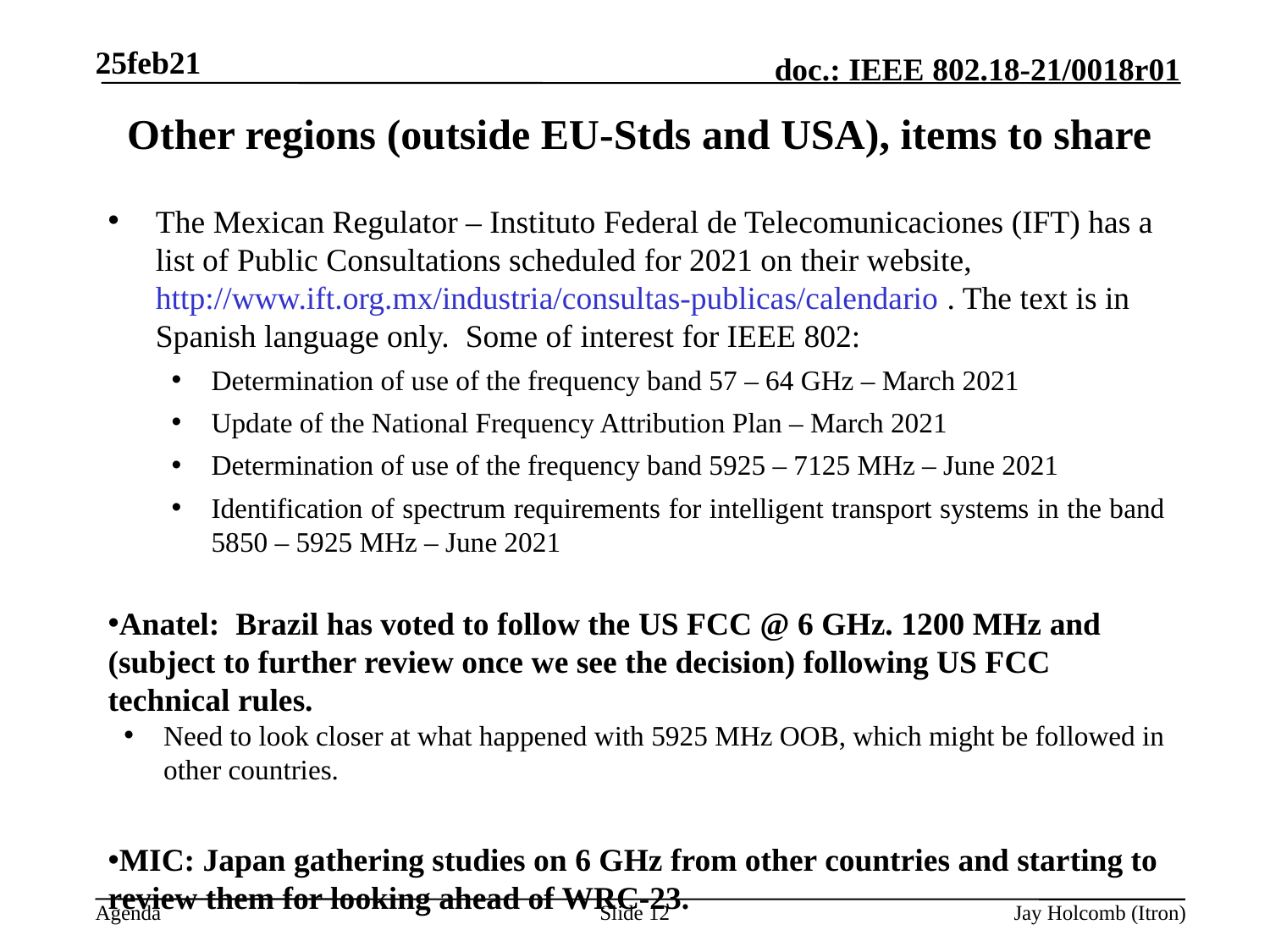

25feb21
# Other regions (outside EU-Stds and USA), items to share

The Mexican Regulator – Instituto Federal de Telecomunicaciones (IFT) has a list of Public Consultations scheduled for 2021 on their website, http://www.ift.org.mx/industria/consultas-publicas/calendario . The text is in Spanish language only.  Some of interest for IEEE 802:
Determination of use of the frequency band 57 – 64 GHz – March 2021
Update of the National Frequency Attribution Plan – March 2021
Determination of use of the frequency band 5925 – 7125 MHz – June 2021
Identification of spectrum requirements for intelligent transport systems in the band 5850 – 5925 MHz – June 2021

Anatel:  Brazil has voted to follow the US FCC @ 6 GHz. 1200 MHz and (subject to further review once we see the decision) following US FCC technical rules.
Need to look closer at what happened with 5925 MHz OOB, which might be followed in other countries.

MIC: Japan gathering studies on 6 GHz from other countries and starting to review them for looking ahead of WRC-23.
Slide 12
Jay Holcomb (Itron)